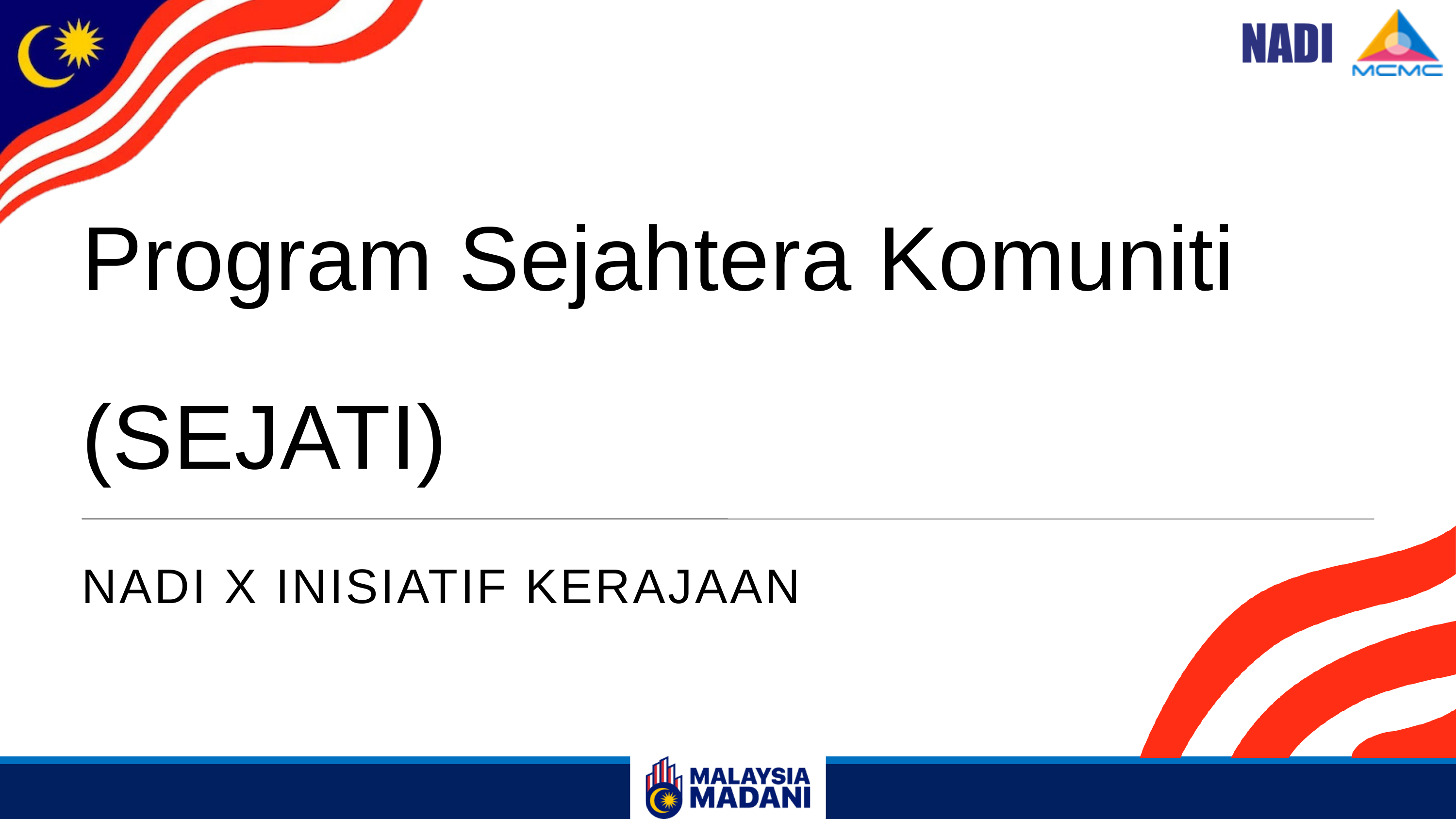

Program Sejahtera Komuniti (SEJATI)

NADI X INISIATIF KERAJAAN